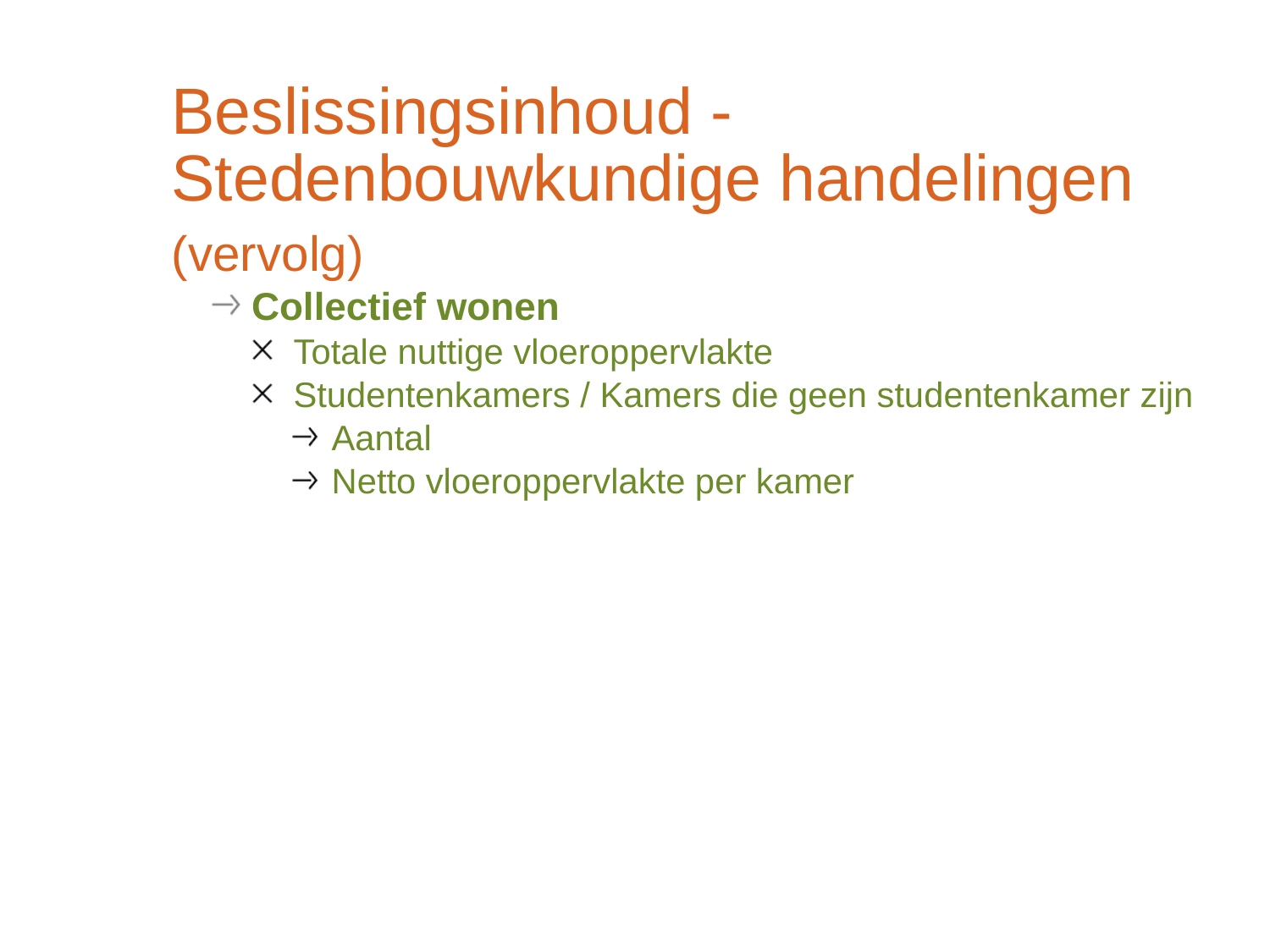

# Beslissingsinhoud - Stedenbouwkundige handelingen (vervolg)

Collectief wonen
Totale nuttige vloeroppervlakte
Studentenkamers / Kamers die geen studentenkamer zijn
Aantal
Netto vloeroppervlakte per kamer